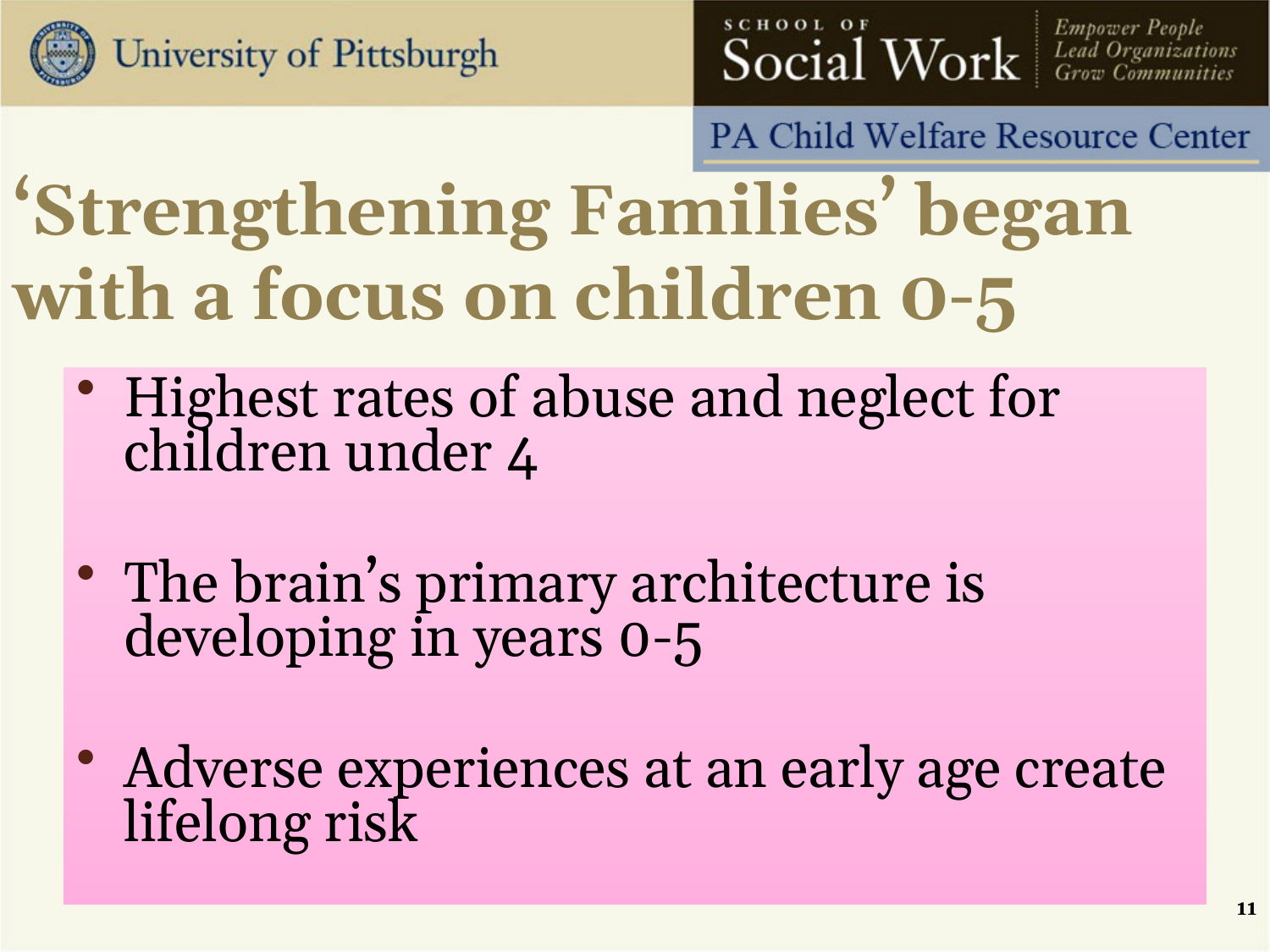

# ‘Strengthening Families’ began with a focus on children 0-5
Highest rates of abuse and neglect for children under 4

The brain’s primary architecture is developing in years 0-5

Adverse experiences at an early age create lifelong risk